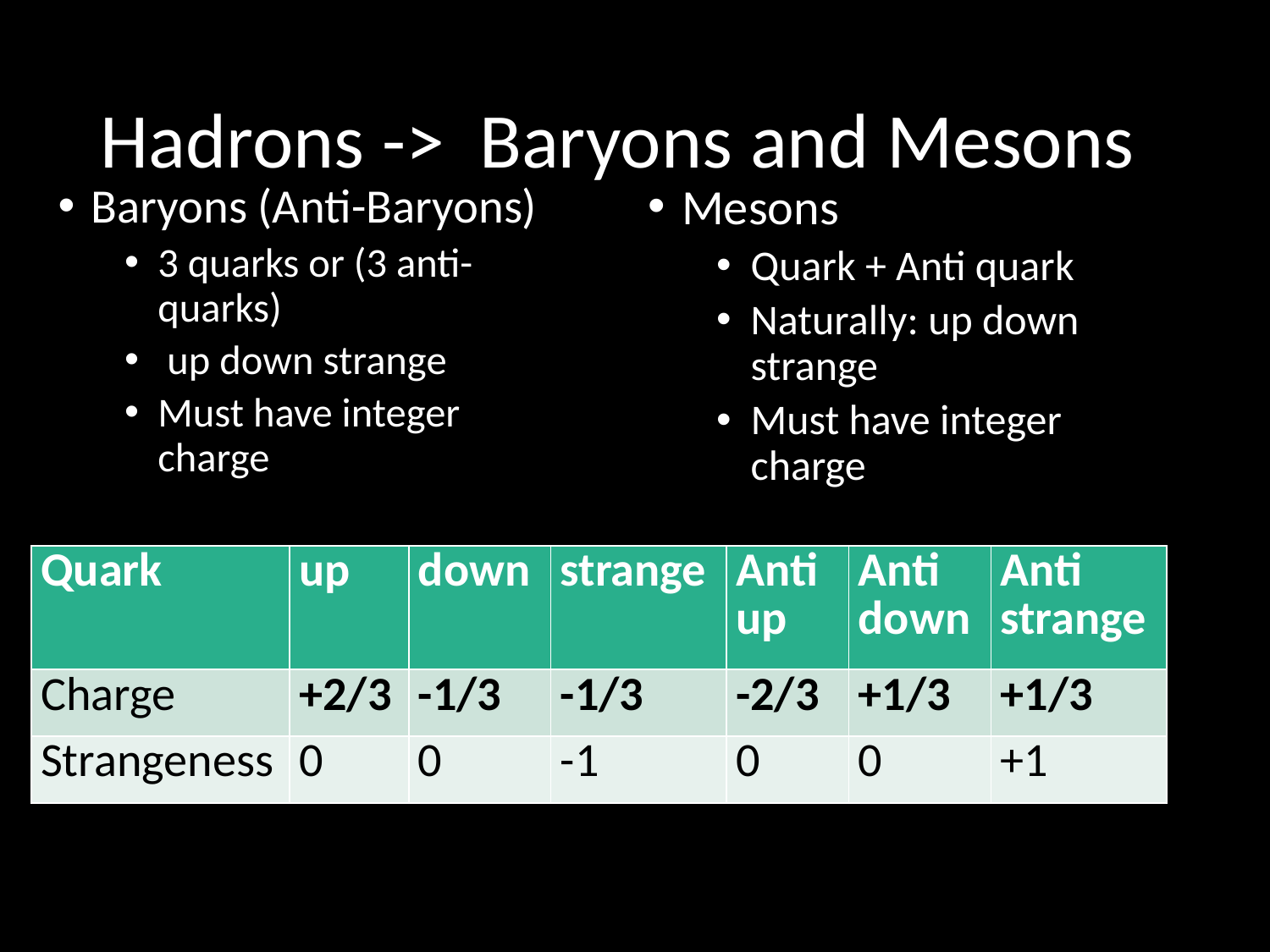

# Hadrons ->  Baryons and Mesons
Baryons (Anti-Baryons)
3 quarks or (3 anti-quarks)
 up down strange
Must have integer charge
Mesons
Quark + Anti quark
Naturally: up down strange
Must have integer charge
| Quark | up | down | strange | Antiup | Anti down | Anti strange |
| --- | --- | --- | --- | --- | --- | --- |
| Charge | +2/3 | -1/3 | -1/3 | -2/3 | +1/3 | +1/3 |
| Strangeness | 0 | 0 | -1 | 0 | 0 | +1 |